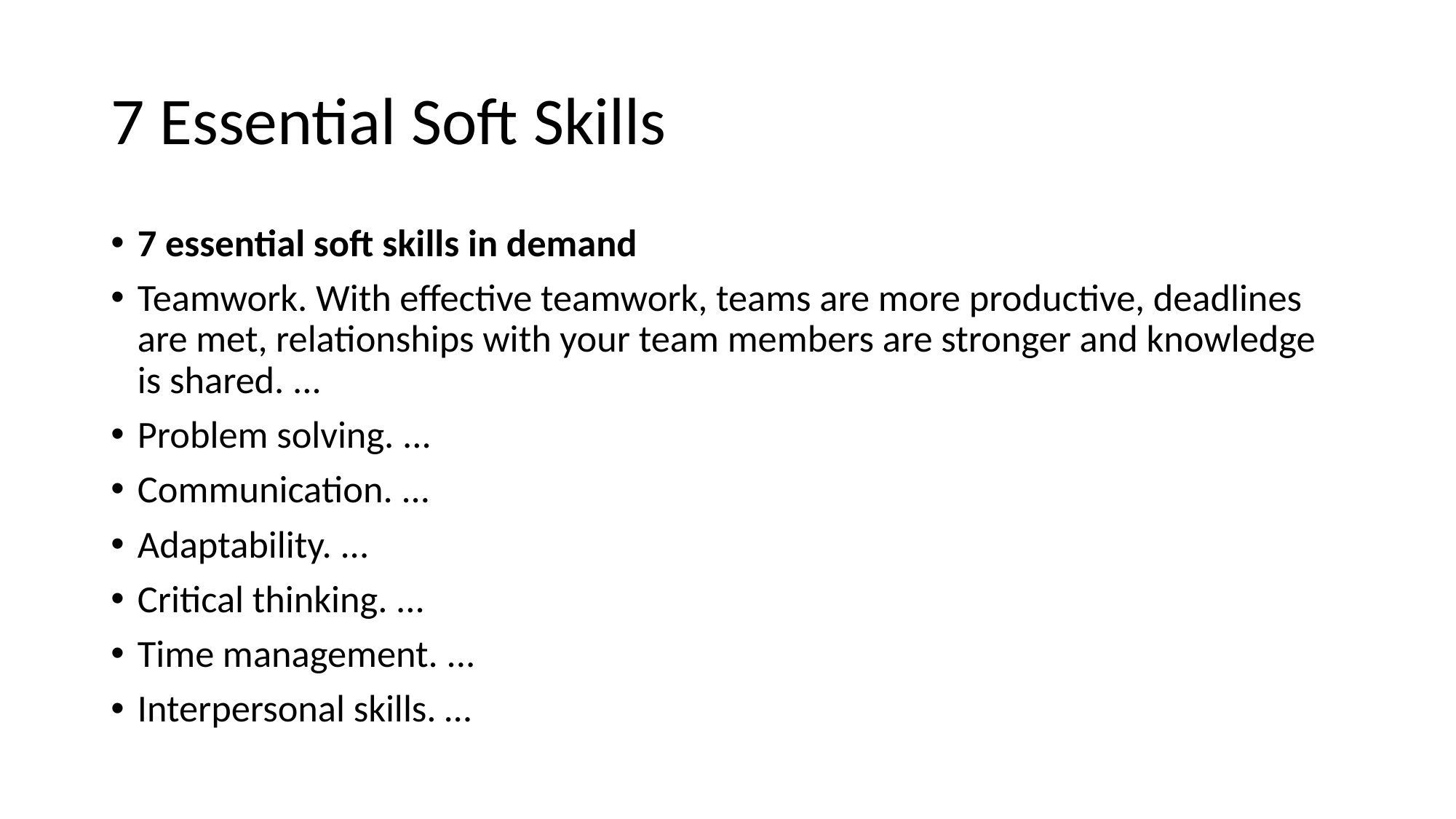

# 7 Essential Soft Skills
7 essential soft skills in demand
Teamwork. With effective teamwork, teams are more productive, deadlines are met, relationships with your team members are stronger and knowledge is shared. ...
Problem solving. ...
Communication. ...
Adaptability. ...
Critical thinking. ...
Time management. ...
Interpersonal skills. …